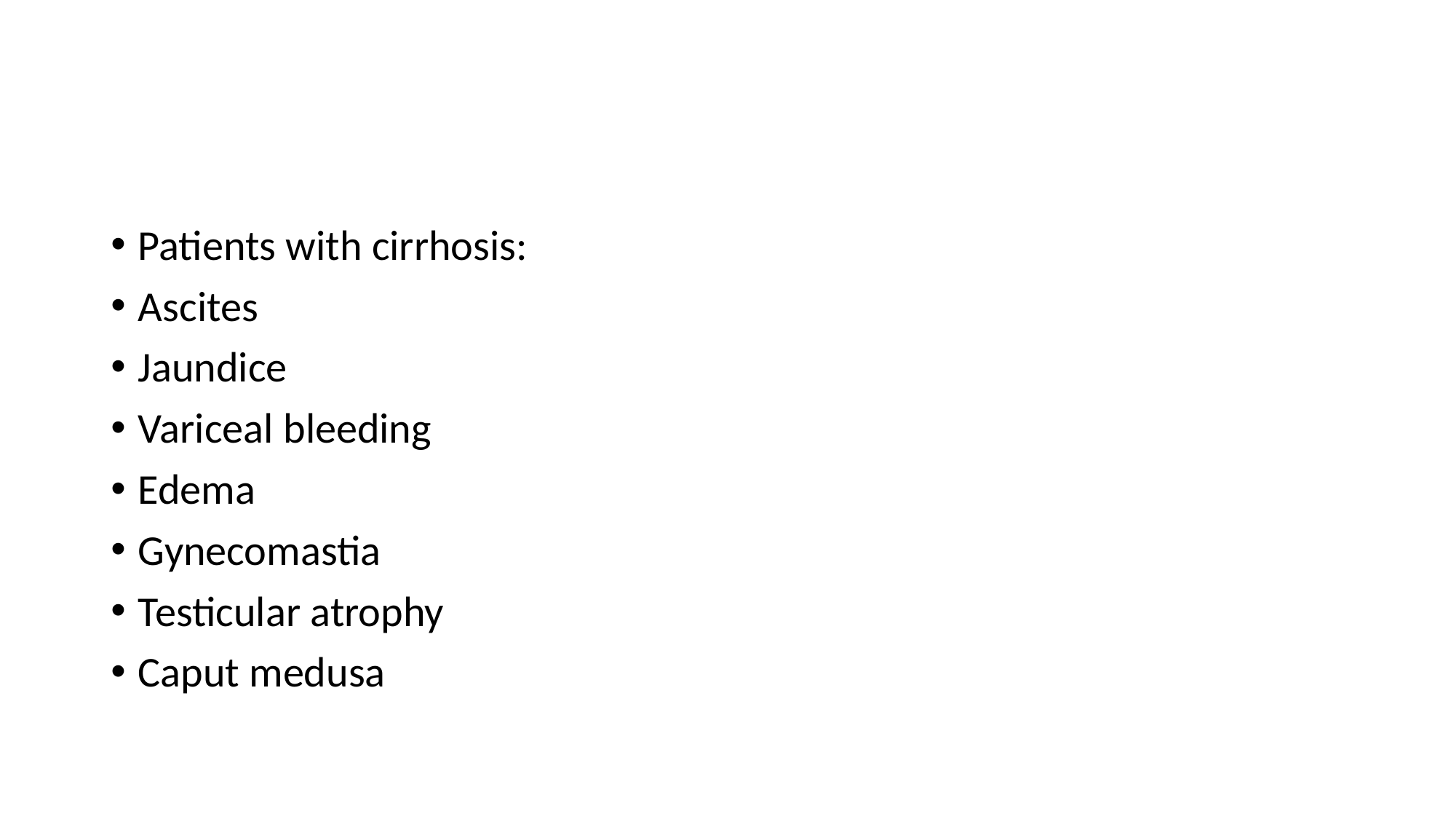

#
Patients with cirrhosis:
Ascites
Jaundice
Variceal bleeding
Edema
Gynecomastia
Testicular atrophy
Caput medusa